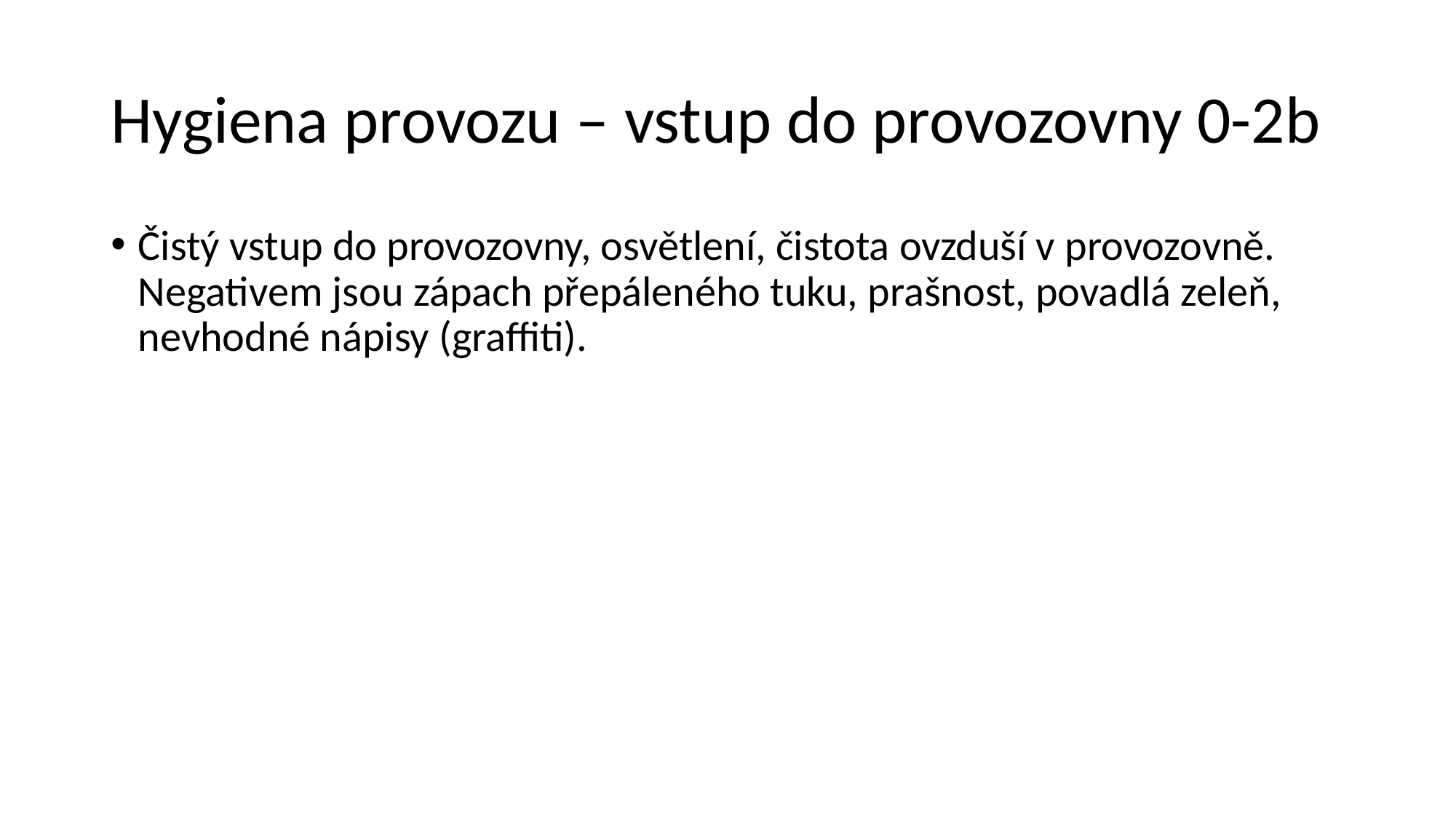

# Hygiena provozu – vstup do provozovny 0-2b
Čistý vstup do provozovny, osvětlení, čistota ovzduší v provozovně. Negativem jsou zápach přepáleného tuku, prašnost, povadlá zeleň, nevhodné nápisy (graffiti).